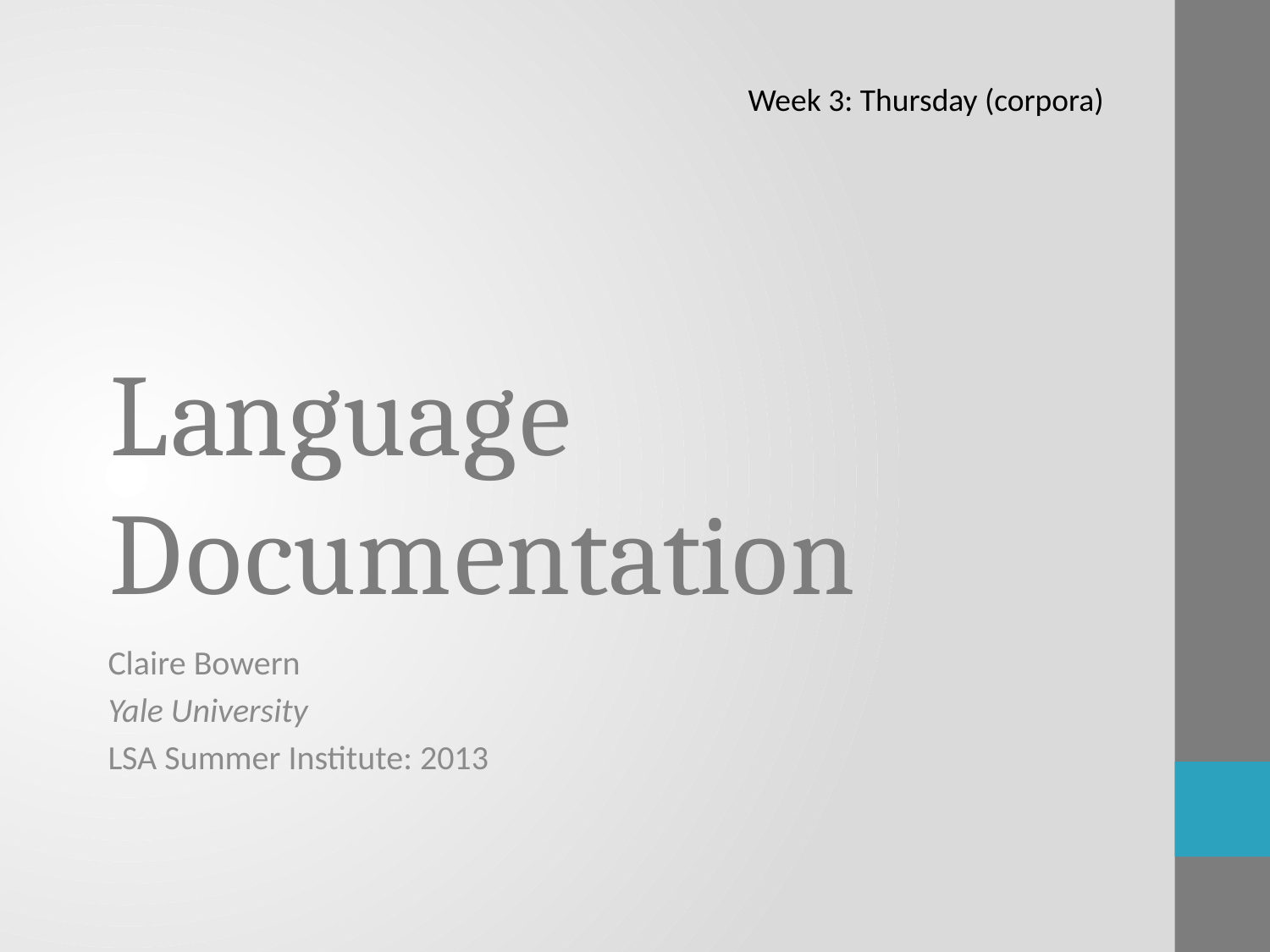

Week 3: Thursday (corpora)
# Language Documentation
Claire Bowern
Yale University
LSA Summer Institute: 2013